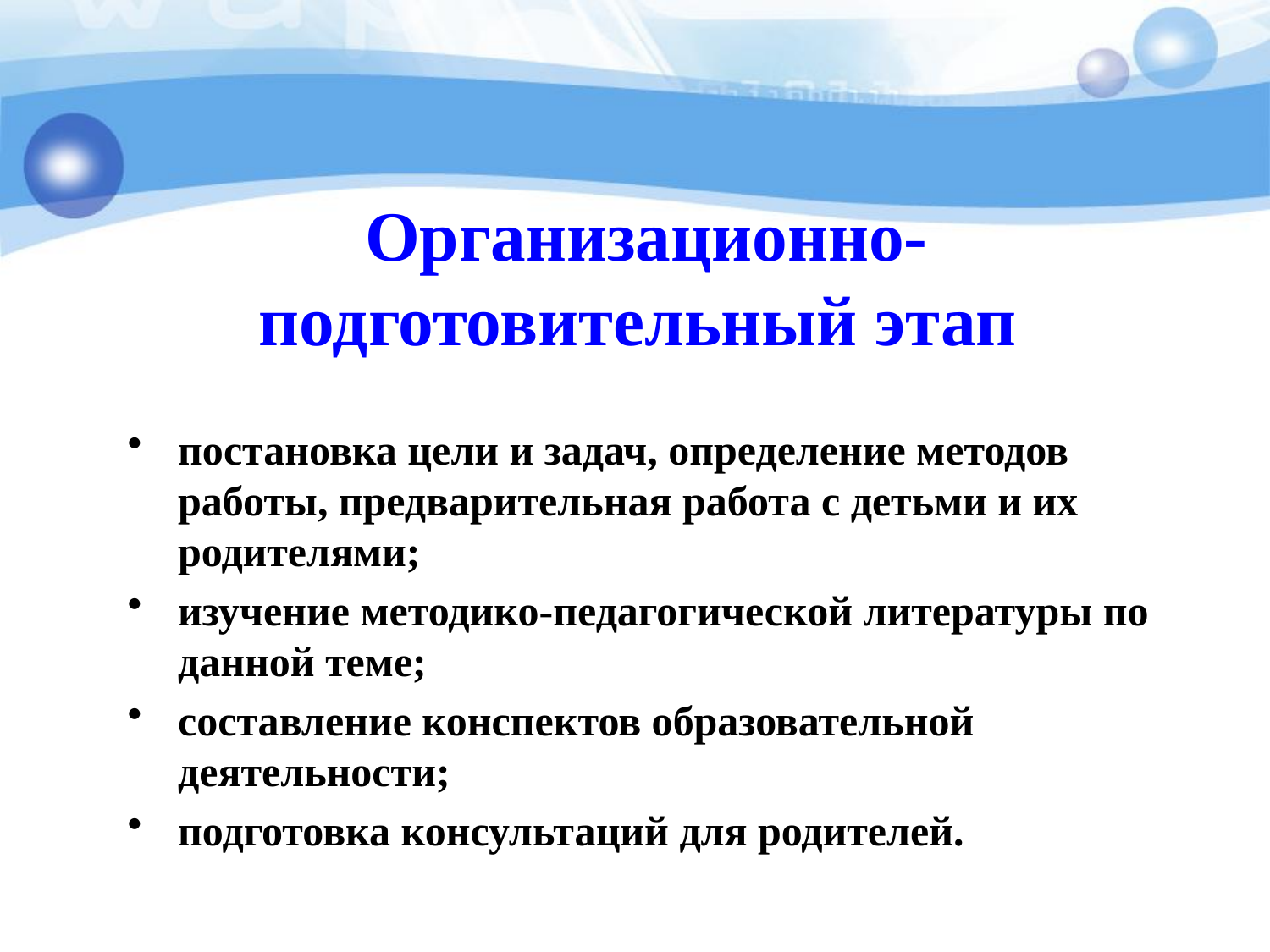

# Организационно-подготовительный этап
постановка цели и задач, определение методов работы, предварительная работа с детьми и их родителями;
изучение методико-педагогической литературы по данной теме;
составление конспектов образовательной деятельности;
подготовка консультаций для родителей.